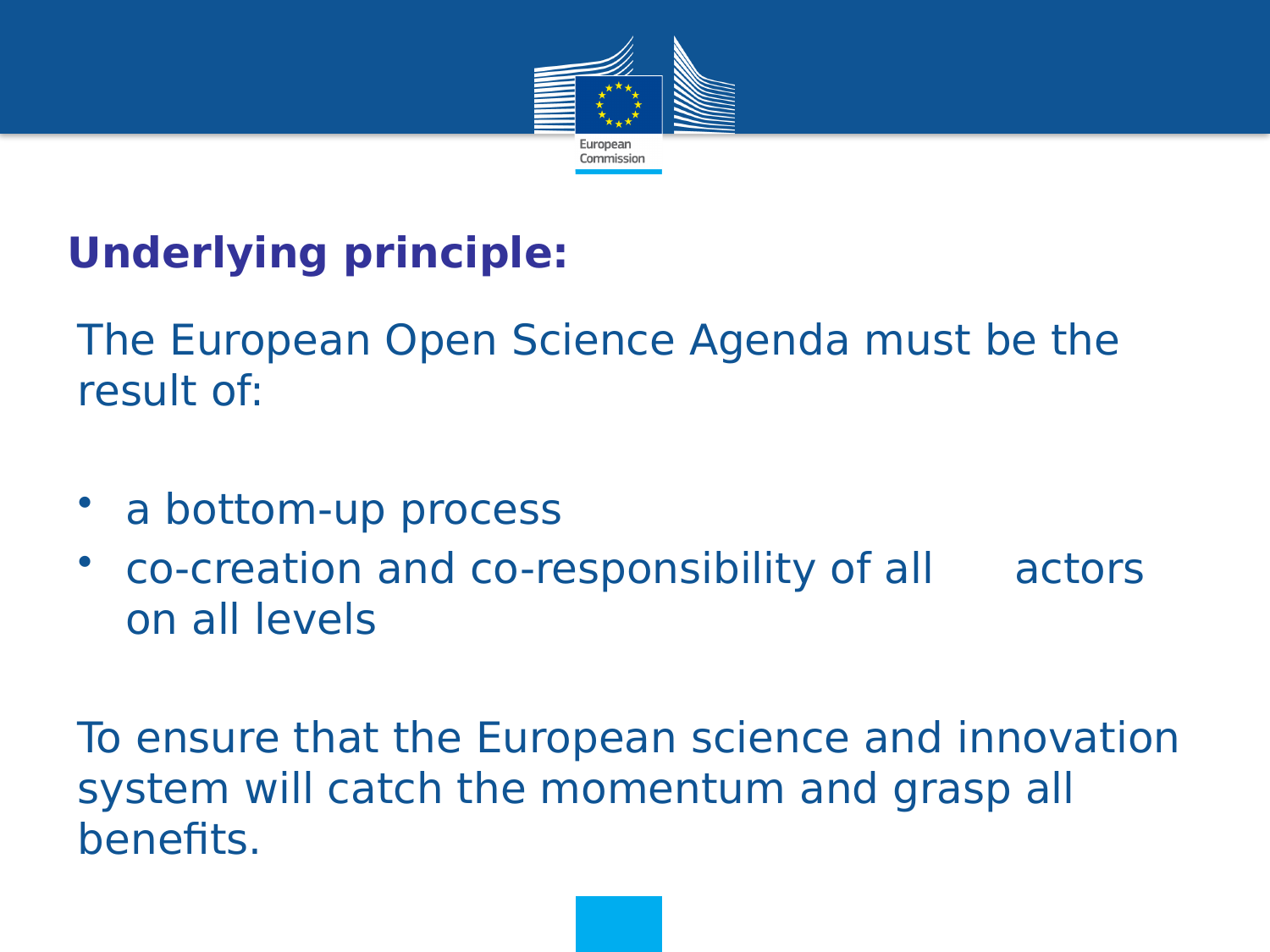

# Underlying principle:
The European Open Science Agenda must be the result of:

a bottom-up process
co-creation and co-responsibility of all 	actors on all levels

To ensure that the European science and innovation system will catch the momentum and grasp all benefits.